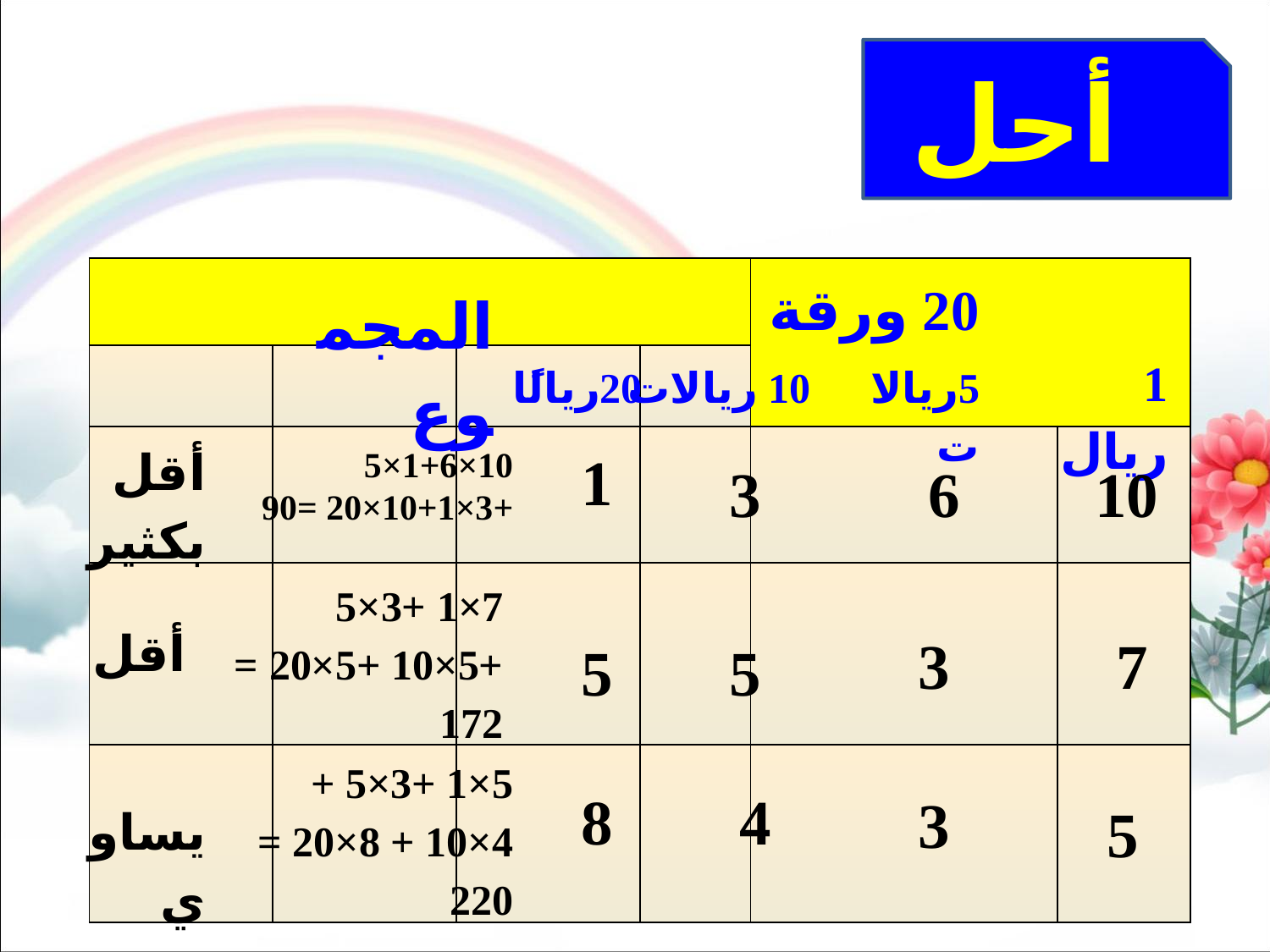

أحل
|  |  |  |  |  |  |
| --- | --- | --- | --- | --- | --- |
|  |  |  |  |  |  |
|  |  |  |  |  |  |
|  |  |  |  |  |  |
|  |  |  |  |  |  |
20 ورقة
المجموع
1 ريال
20ريالًا
10 ريالات
5ريالات
أقل بكثير
10×1+6×5 +3×10+1×20 =90

1
3
6
10
7×1 +3×5 +5×10 +5×20 = 172
أقل
3
7
5
5
5×1 +3×5 + 4×10 + 8×20 = 220
8
4
3
5
يساوي